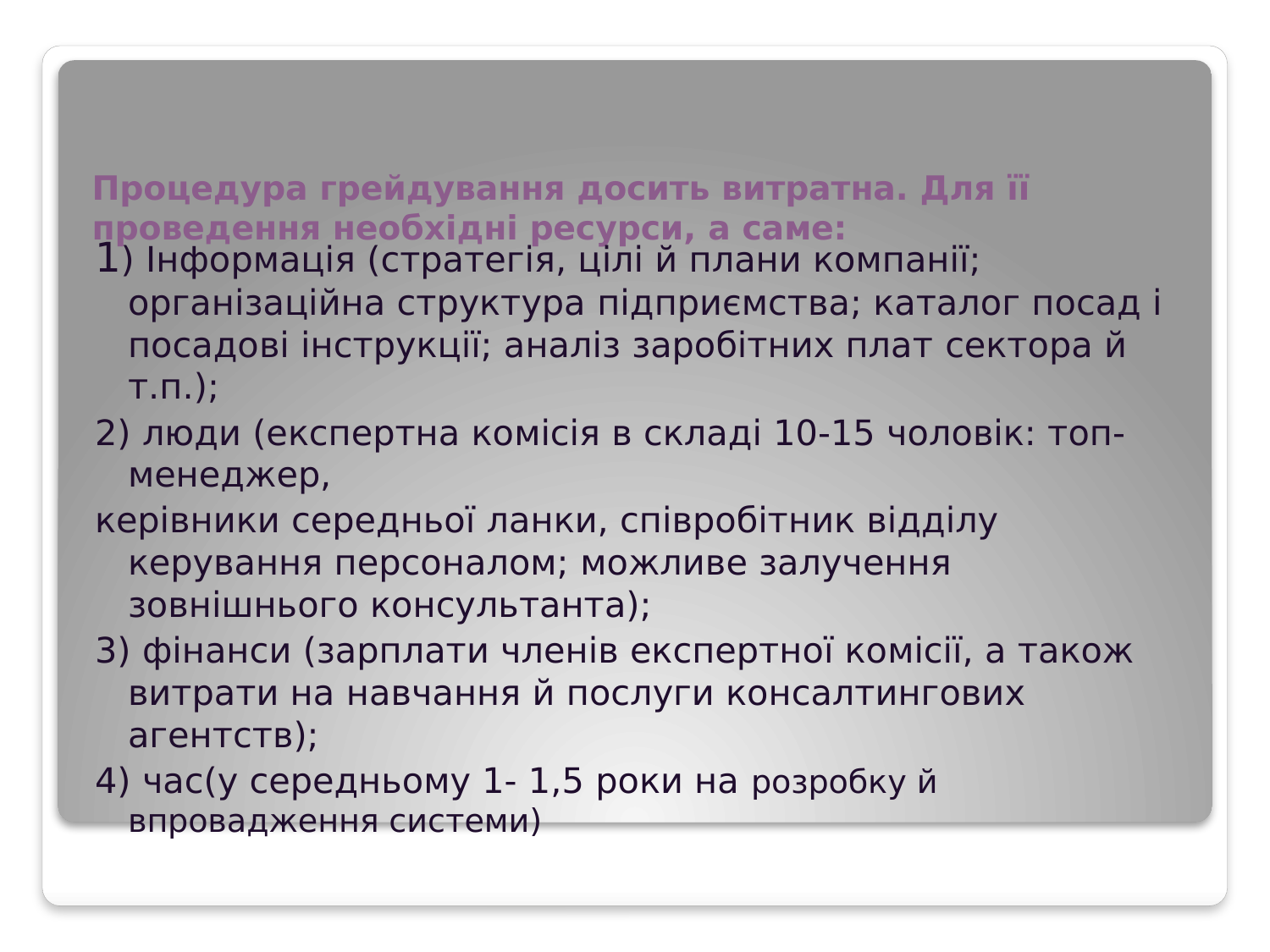

# Процедура грейдування досить витратна. Для її проведення необхідні ресурси, а саме:
1) Інформація (стратегія, цілі й плани компанії; організаційна структура підприємства; каталог посад і посадові інструкції; аналіз заробітних плат сектора й т.п.);
2) люди (експертна комісія в складі 10-15 чоловік: топ-менеджер,
керівники середньої ланки, співробітник відділу керування персоналом; можливе залучення зовнішнього консультанта);
3) фінанси (зарплати членів експертної комісії, а також витрати на навчання й послуги консалтингових агентств);
4) час(у середньому 1- 1,5 роки на розробку й впровадження системи)